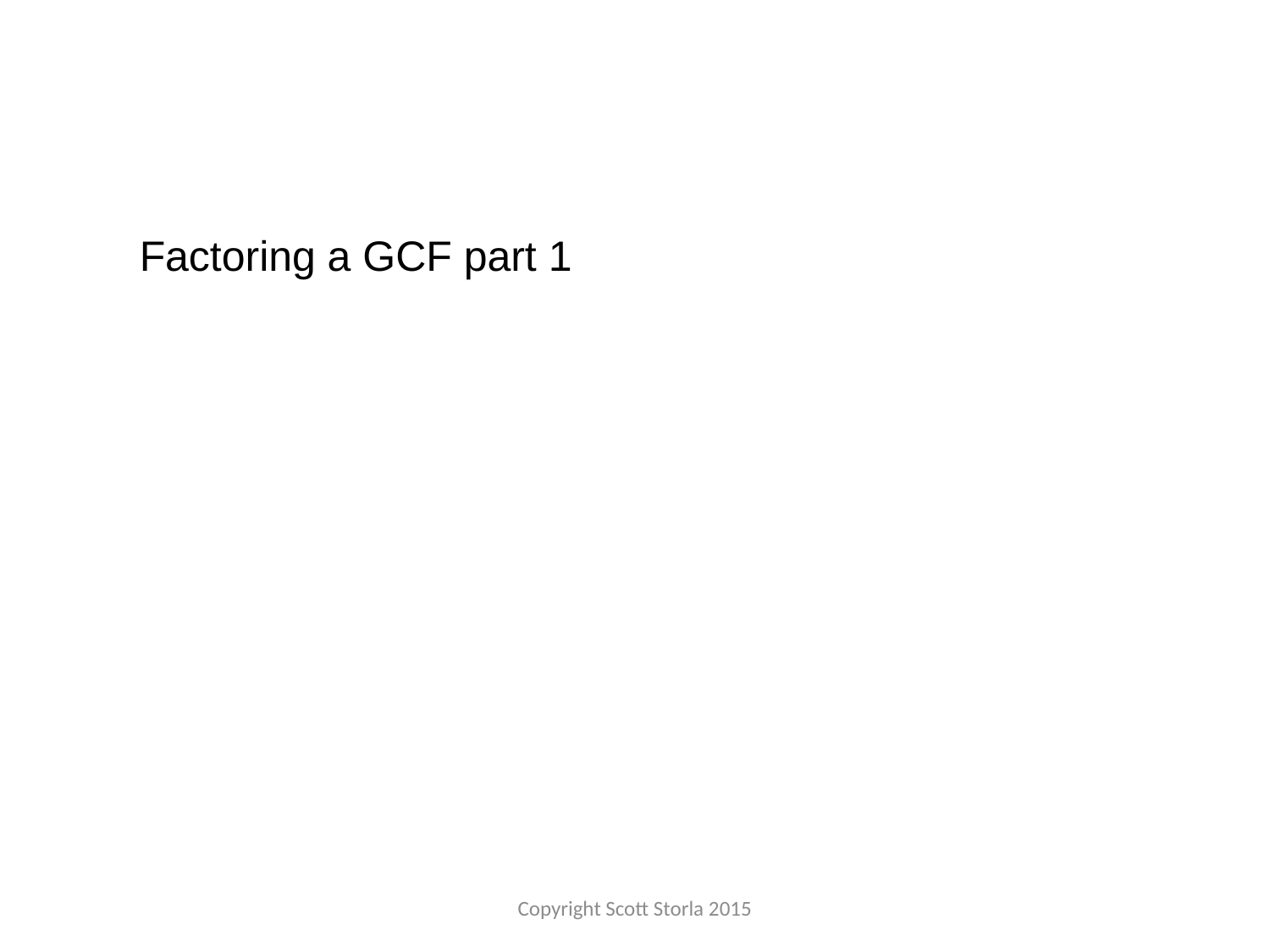

Factoring a GCF part 1
Copyright Scott Storla 2015